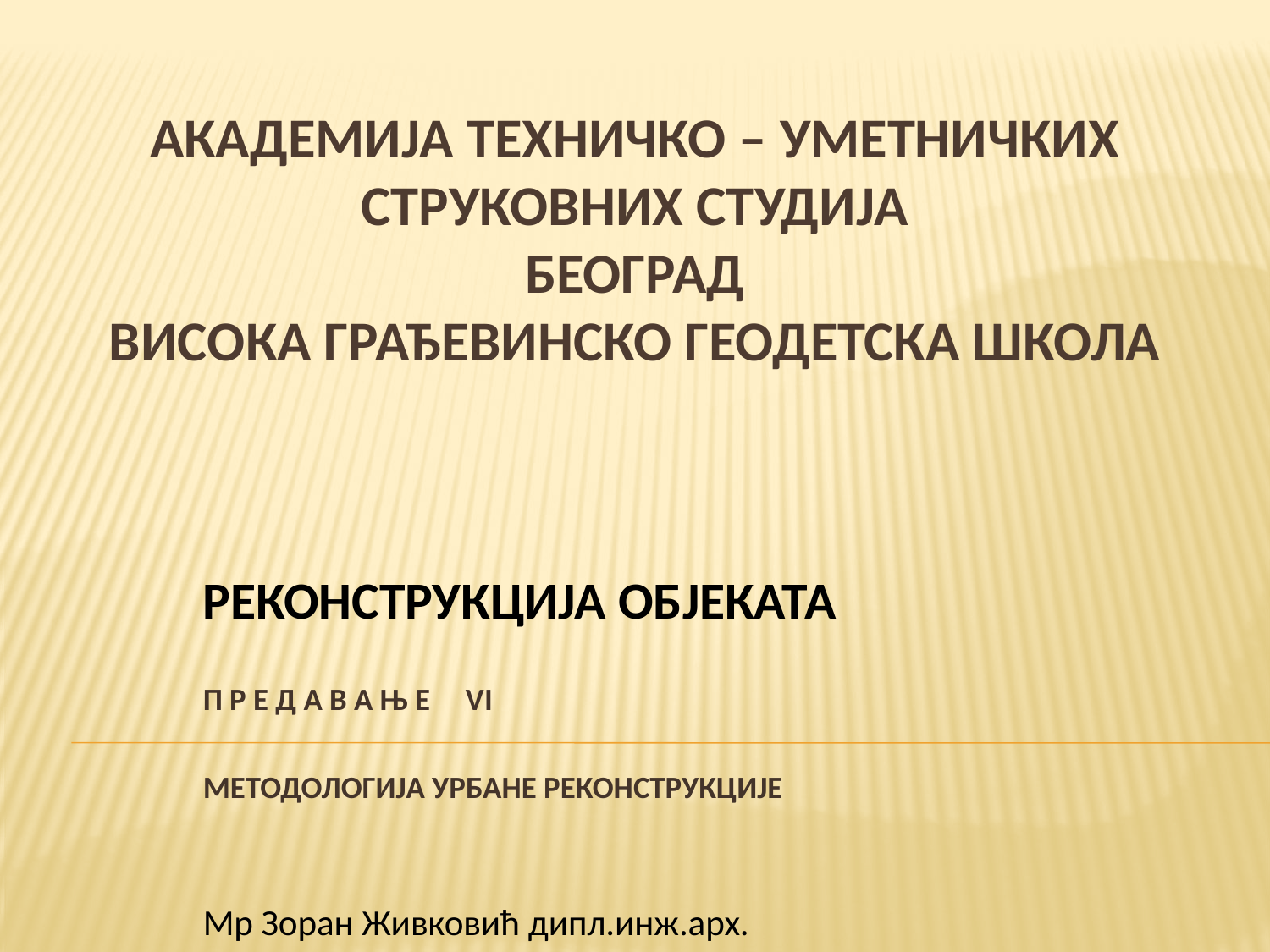

# АКАДЕМИЈА ТЕХНИЧКО – УМЕТНИЧКИХ СТРУКОВНИХ СТУДИЈА БЕОГРАД ВИСОКА ГРАЂЕВИНСКО ГЕОДЕТСКА ШКОЛА
РЕКОНСТРУКЦИЈА ОБЈЕКАТА

П Р Е Д А В А Њ Е     VI

МЕТОДОЛОГИЈА УРБАНЕ РЕКОНСТРУКЦИЈЕ

Мр Зоран Живковић дипл.инж.арх.